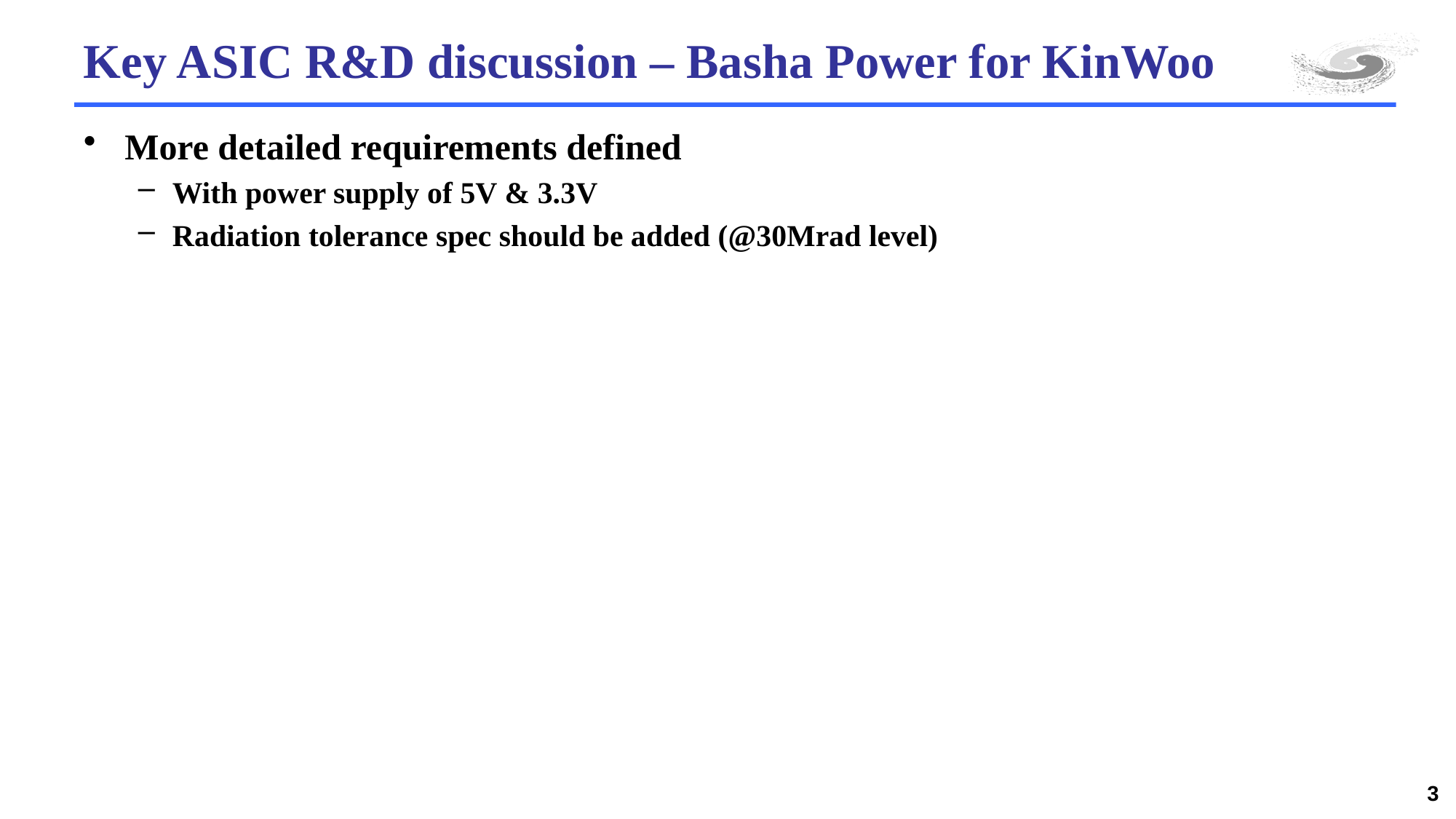

# Key ASIC R&D discussion – Basha Power for KinWoo
More detailed requirements defined
With power supply of 5V & 3.3V
Radiation tolerance spec should be added (@30Mrad level)
3